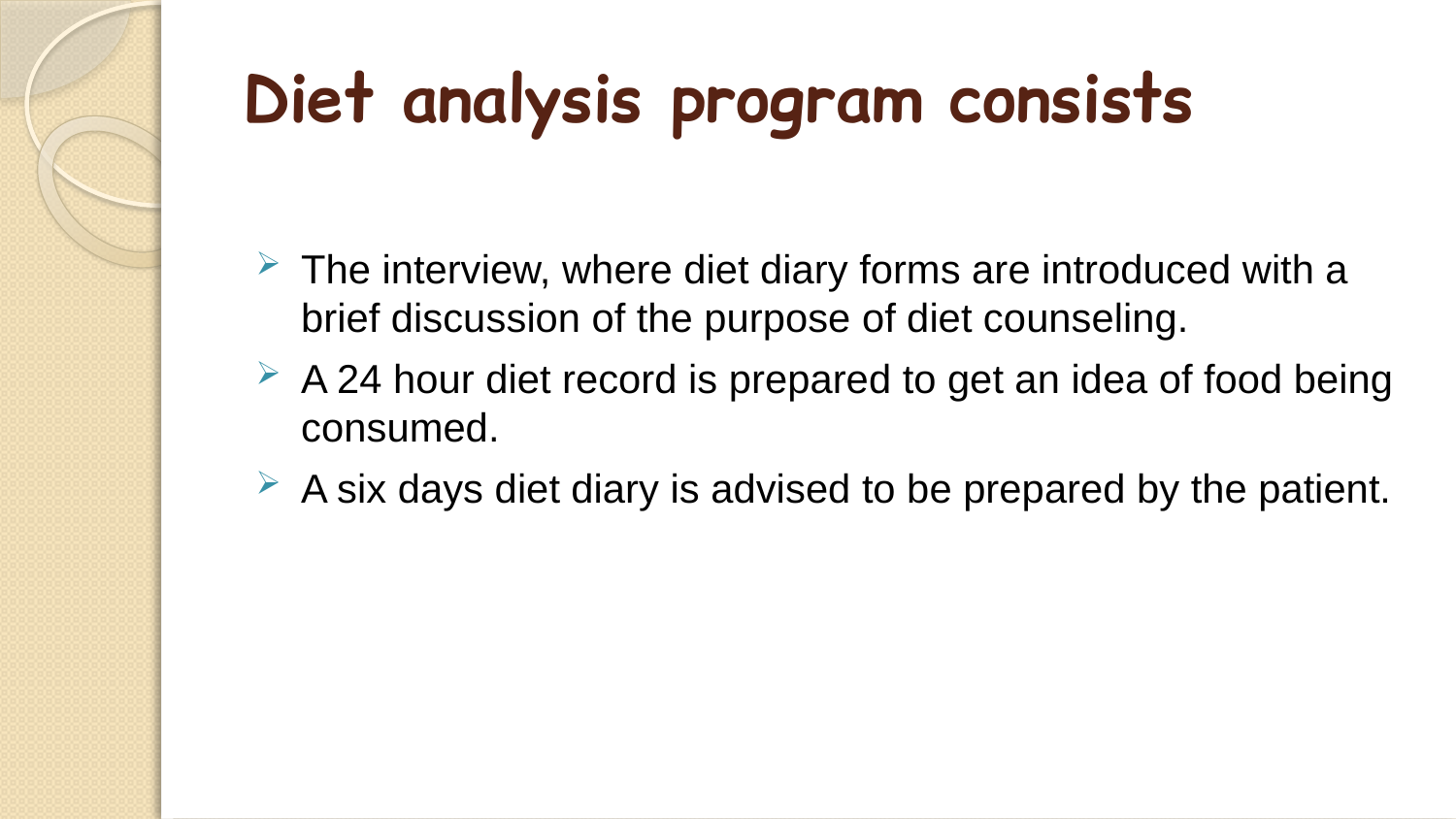

# Diet analysis program consists
The interview, where diet diary forms are introduced with a brief discussion of the purpose of diet counseling.
A 24 hour diet record is prepared to get an idea of food being consumed.
A six days diet diary is advised to be prepared by the patient.